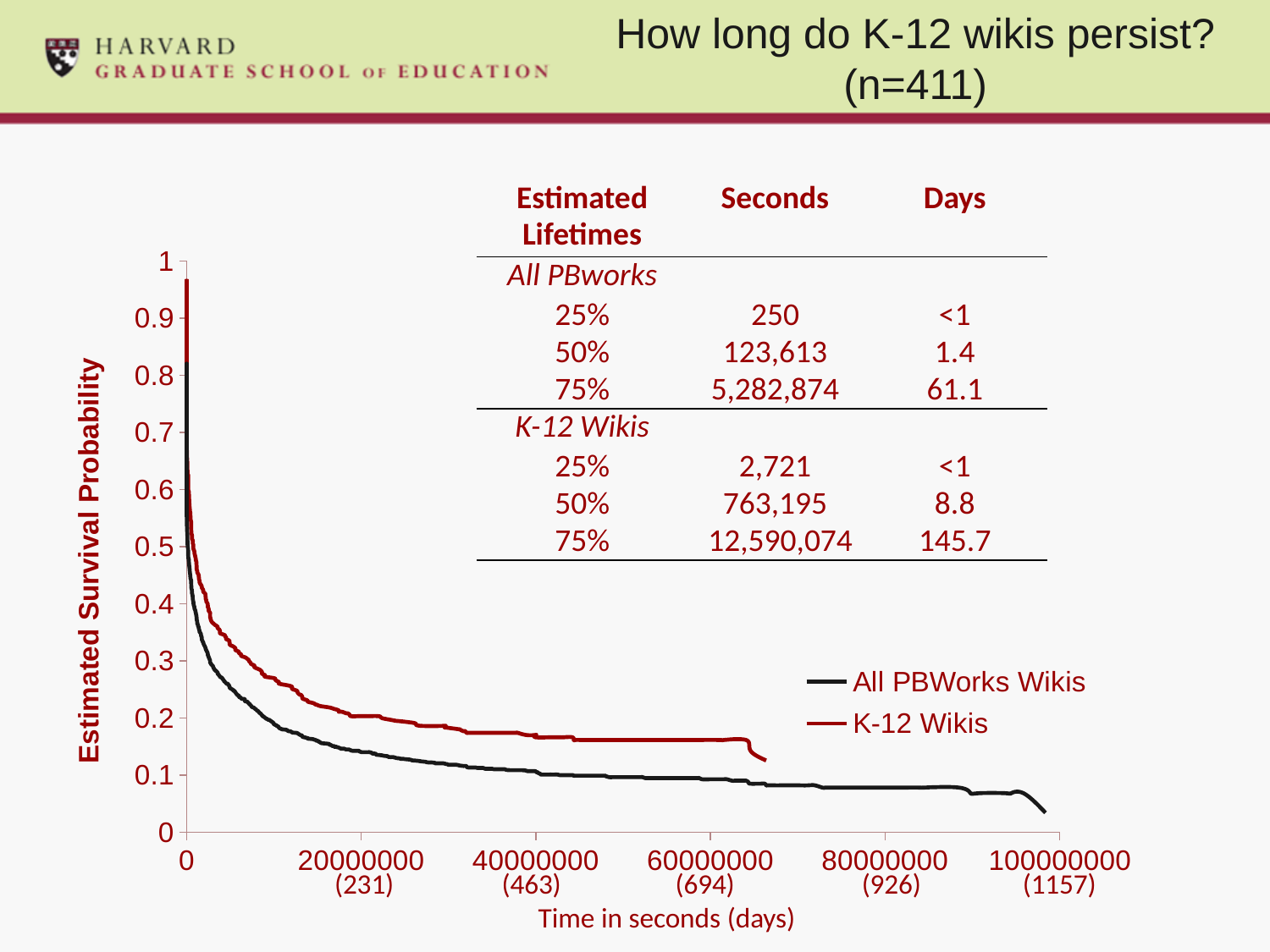

How long do K-12 wikis persist? (n=411)
| Estimated Lifetimes | Seconds | Days |
| --- | --- | --- |
| All PBworks |  |  |
| 25% | 250 | <1 |
| 50% | 123,613 | 1.4 |
| 75% | 5,282,874 | 61.1 |
| K-12 Wikis |  |  |
| 25% | 2,721 | <1 |
| 50% | 763,195 | 8.8 |
| 75% | 12,590,074 | 145.7 |

### Chart

| Category |  |  |
|---|---|---|
                        (231)                 (463)                  (694)                    (926)                (1157)
Time in seconds (days)